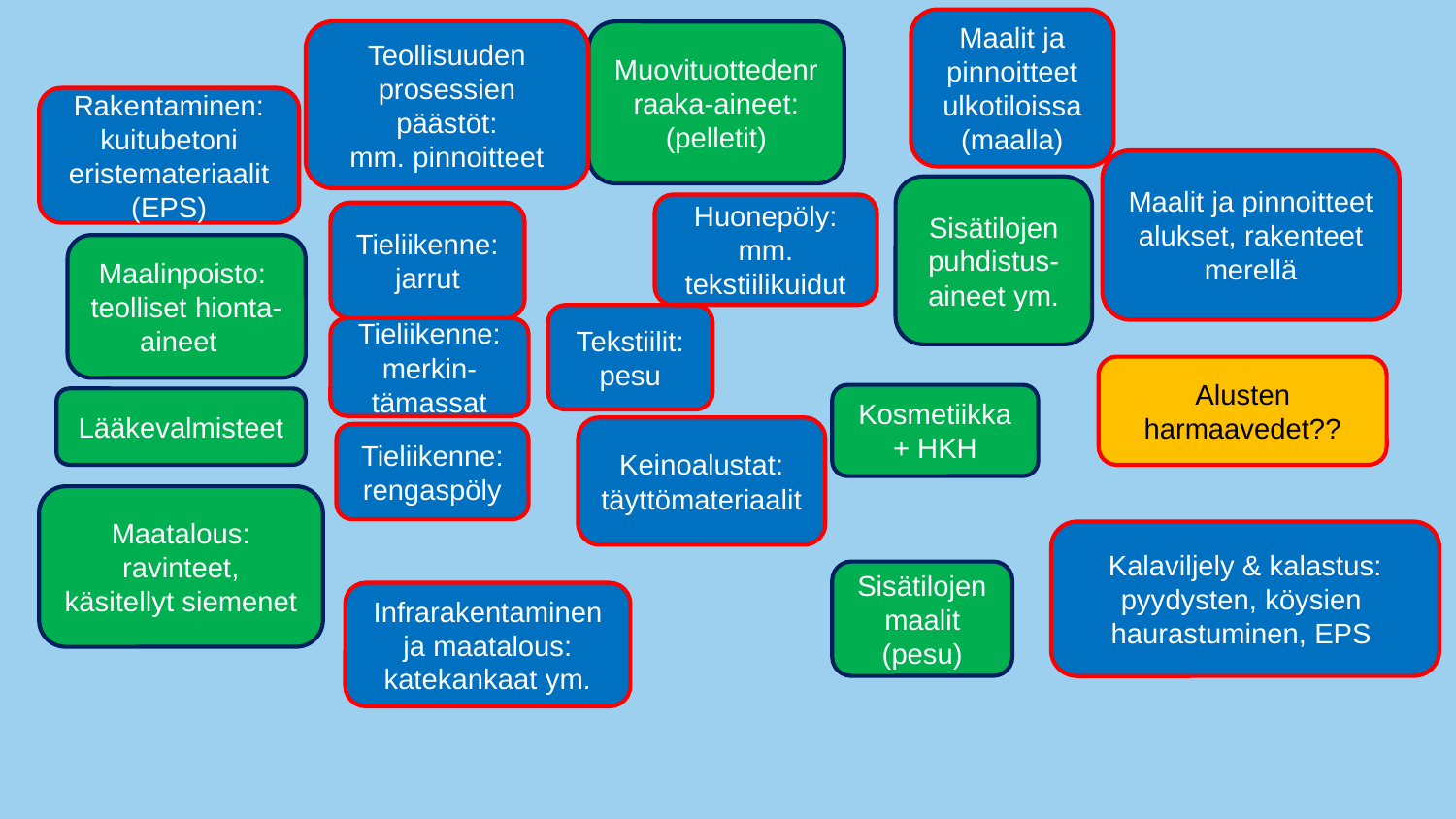

Maalit ja pinnoitteet ulkotiloissa (maalla)
Teollisuuden prosessien päästöt:
mm. pinnoitteet
Muovituottedenrraaka-aineet:
(pelletit)
Rakentaminen:
kuitubetoni
eristemateriaalit (EPS)
Maalit ja pinnoitteet alukset, rakenteet merellä
Sisätilojen puhdistus-aineet ym.
Huonepöly:
mm. tekstiilikuidut
Tieliikenne:
jarrut
Maalinpoisto:  teolliset hionta- aineet
Tekstiilit:
pesu
Tieliikenne:merkin-tämassat
Alusten harmaavedet??
Kosmetiikka + HKH
Lääkevalmisteet
Keinoalustat:
täyttömateriaalit
Tieliikenne:
rengaspöly
Maatalous:
ravinteet,
käsitellyt siemenet
Kalaviljely & kalastus:
pyydysten, köysien  haurastuminen, EPS
Sisätilojen maalit
(pesu)
Infrarakentaminen ja maatalous:
katekankaat ym.